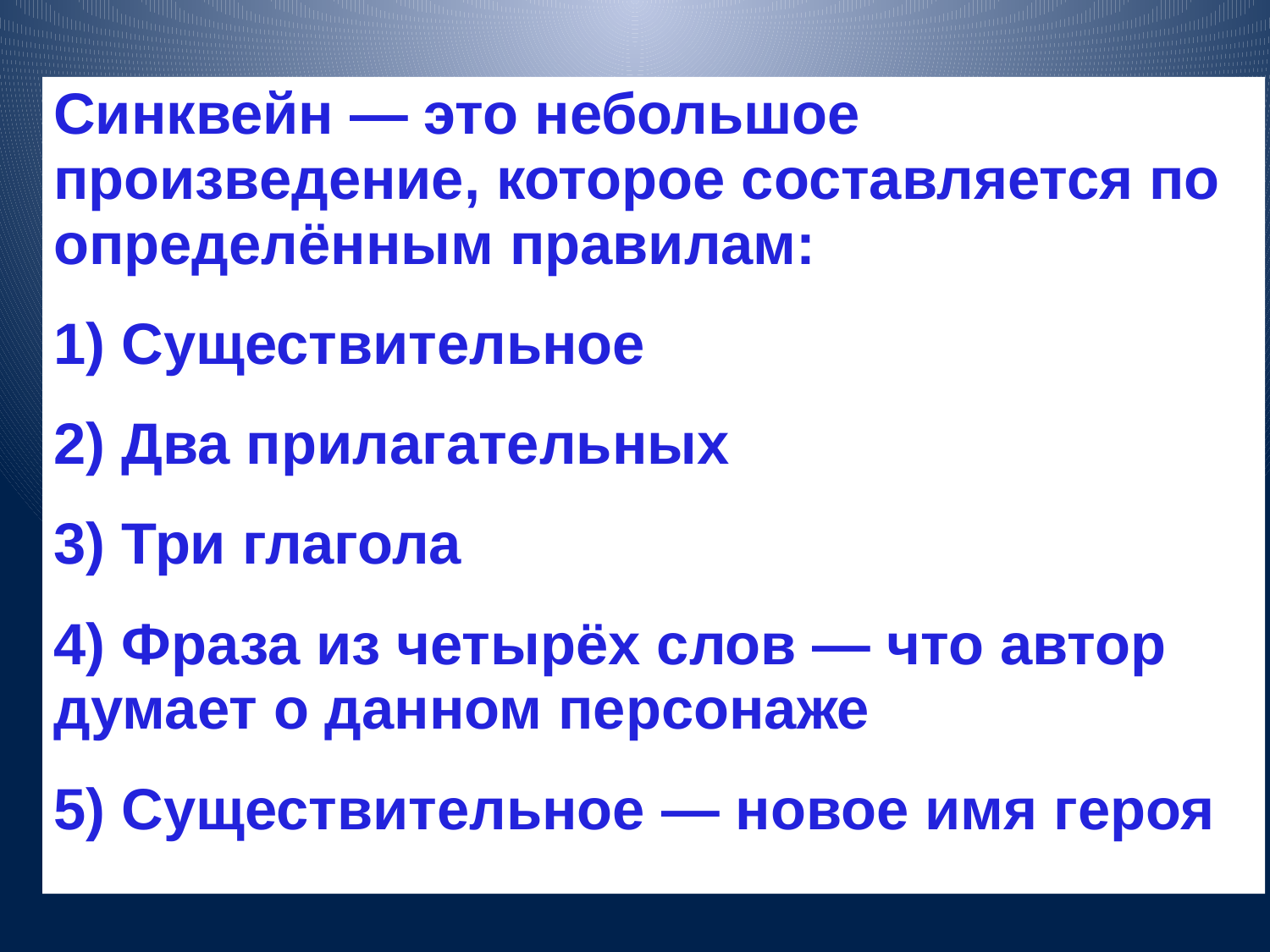

Синквейн — это небольшое произведение, которое составляется по определённым правилам:
1) Существительное
2) Два прилагательных
3) Три глагола
4) Фраза из четырёх слов — что автор думает о данном персонаже
5) Существительное — новое имя героя